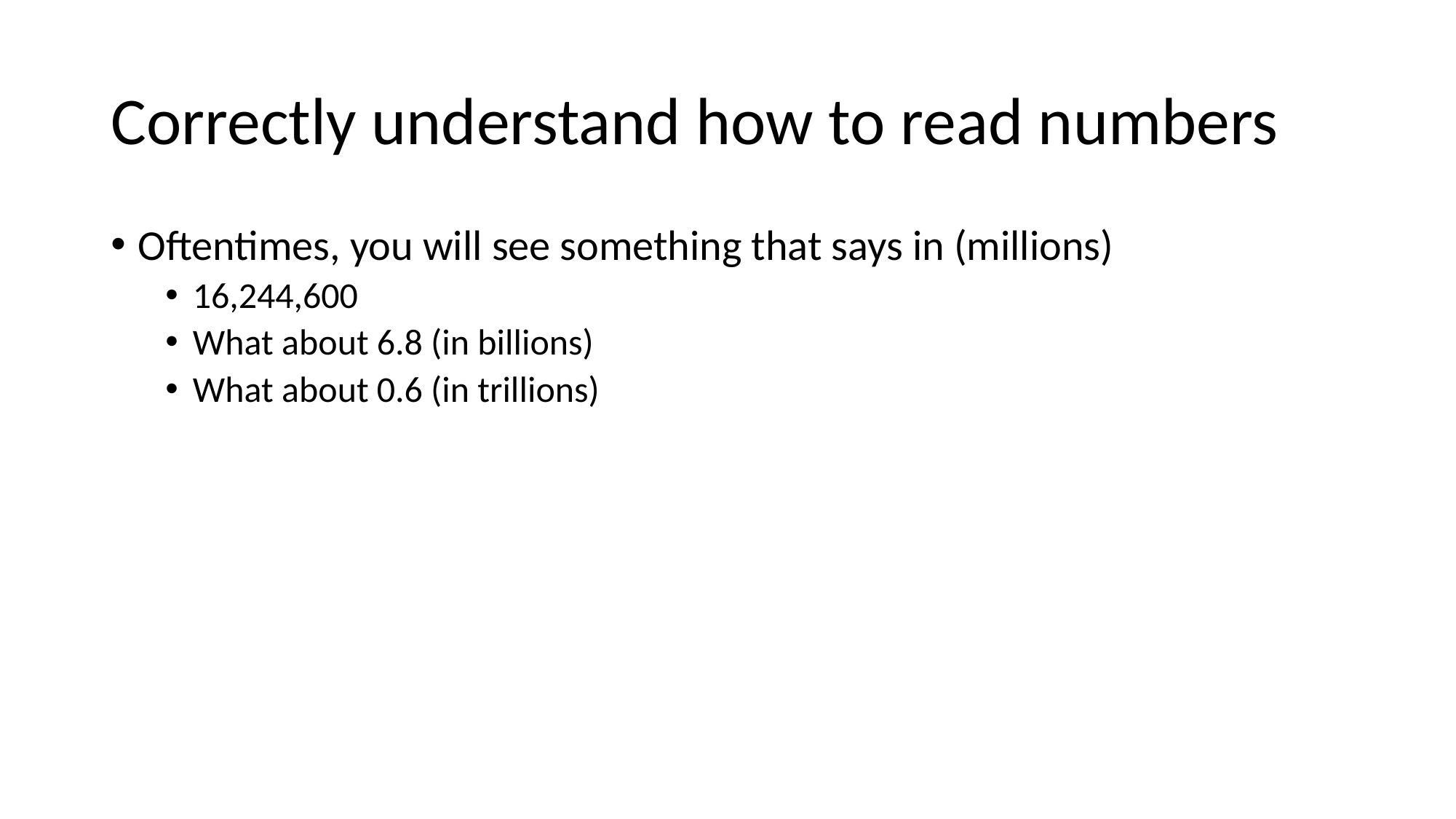

# Correctly understand how to read numbers
Oftentimes, you will see something that says in (millions)
16,244,600
What about 6.8 (in billions)
What about 0.6 (in trillions)